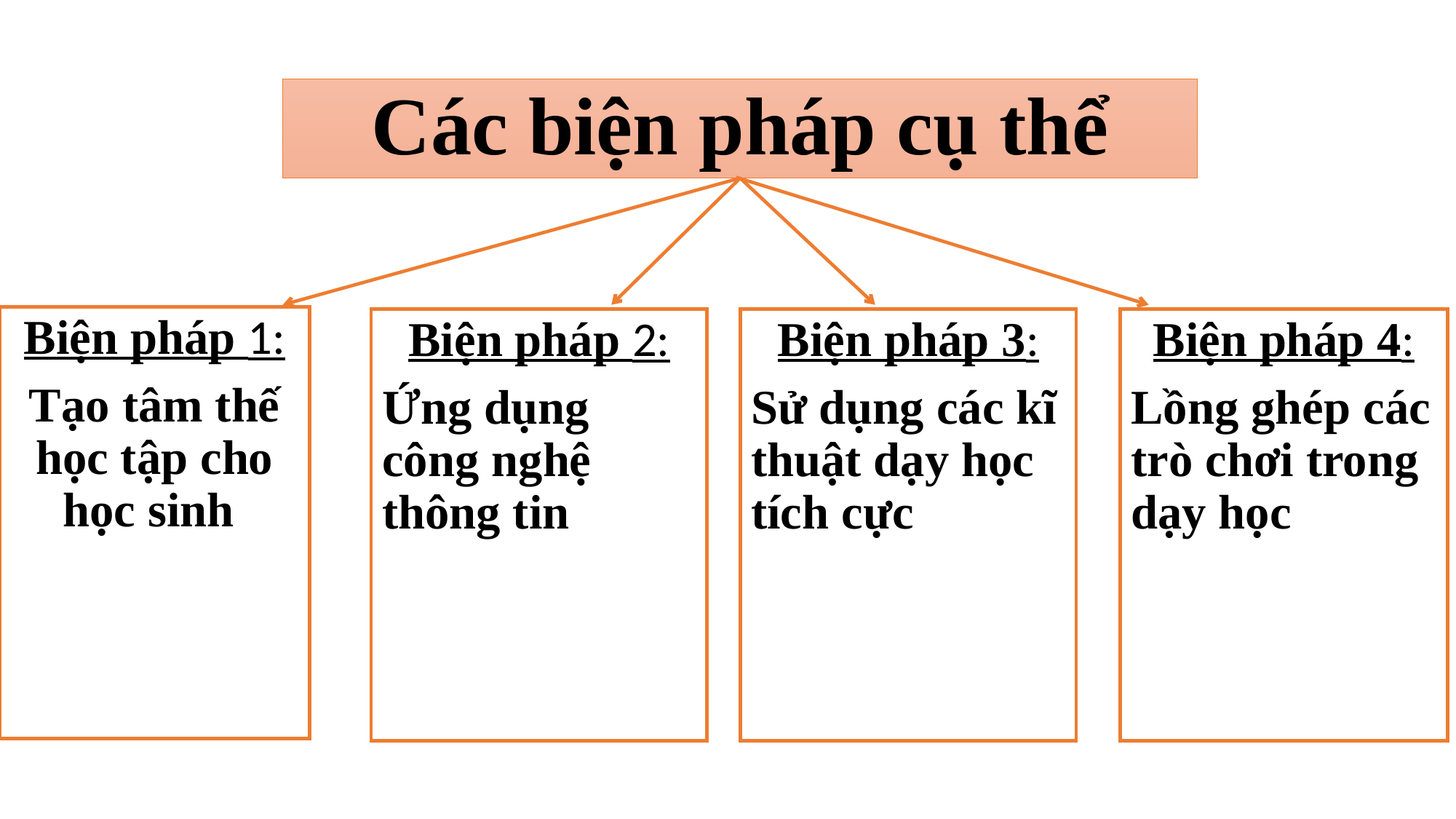

# Các biện pháp cụ thể
Biện pháp 1:
Tạo tâm thế học tập cho học sinh
Biện pháp 2:
Ứng dụng công nghệ thông tin
Biện pháp 3:
Sử dụng các kĩ thuật dạy học tích cực
Biện pháp 4:
Lồng ghép các trò chơi trong dạy học